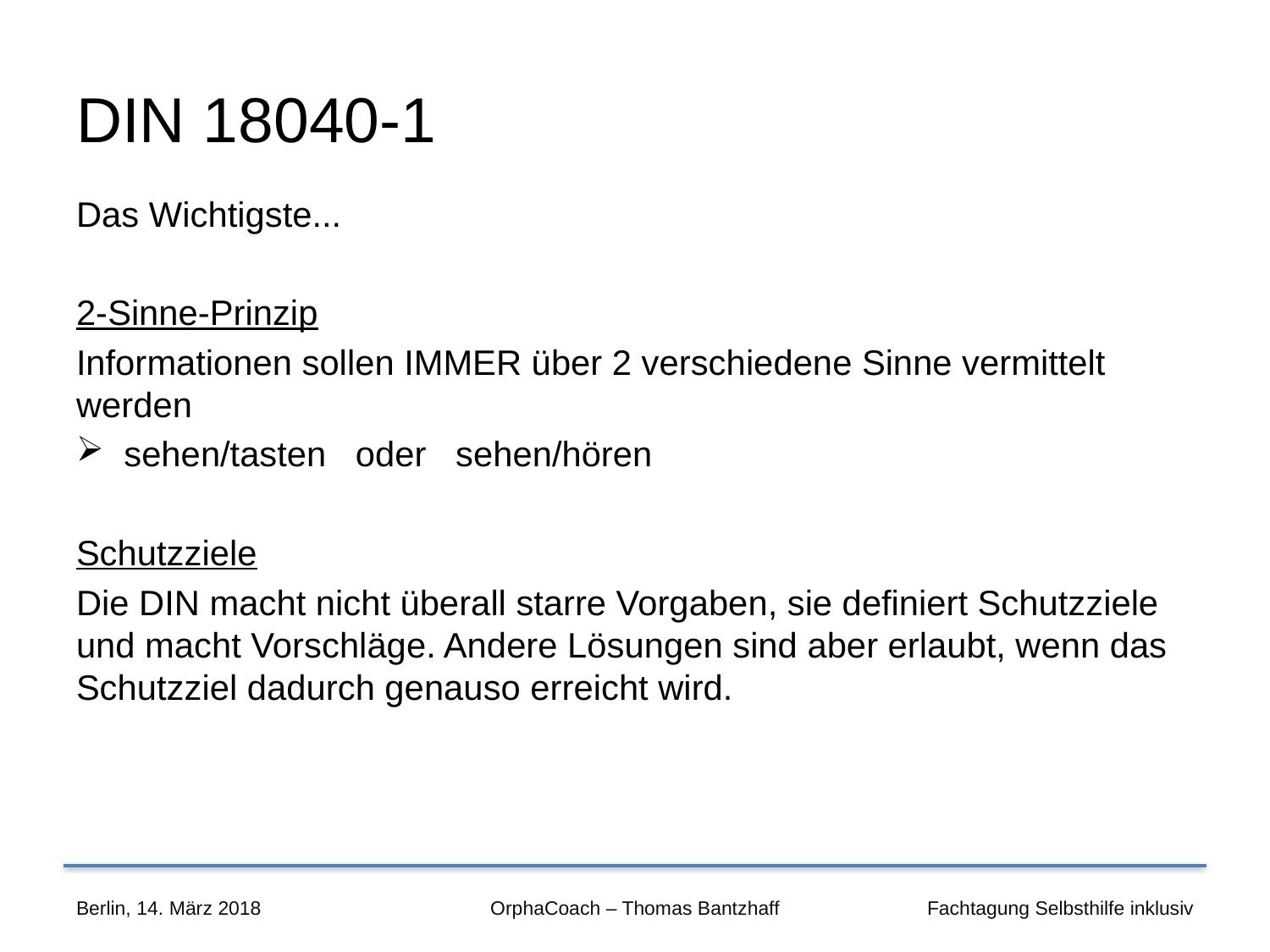

# DIN 18040-1
Das Wichtigste...

2-Sinne-Prinzip
Informationen sollen IMMER über 2 verschiedene Sinne vermittelt werden
sehen/tasten   oder   sehen/hören

Schutzziele
Die DIN macht nicht überall starre Vorgaben, sie definiert Schutzziele und macht Vorschläge. Andere Lösungen sind aber erlaubt, wenn das Schutzziel dadurch genauso erreicht wird.

Berlin, 14. März 2018
OrphaCoach – Thomas Bantzhaff
Fachtagung Selbsthilfe inklusiv